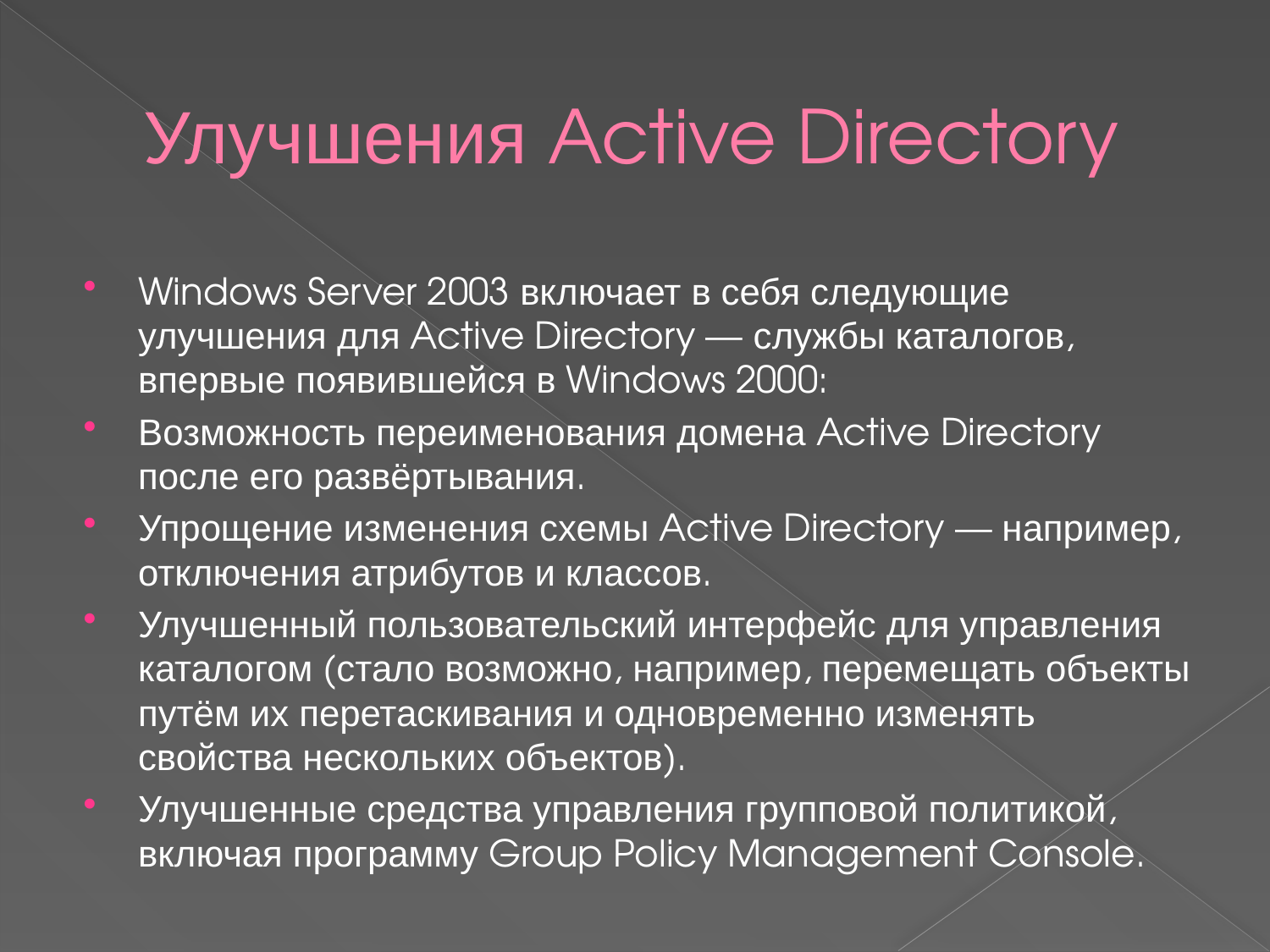

# Улучшения Active Directory
Windows Server 2003 включает в себя следующие улучшения для Active Directory — службы каталогов, впервые появившейся в Windows 2000:
Возможность переименования домена Active Directory после его развёртывания.
Упрощение изменения схемы Active Directory — например, отключения атрибутов и классов.
Улучшенный пользовательский интерфейс для управления каталогом (стало возможно, например, перемещать объекты путём их перетаскивания и одновременно изменять свойства нескольких объектов).
Улучшенные средства управления групповой политикой, включая программу Group Policy Management Console.